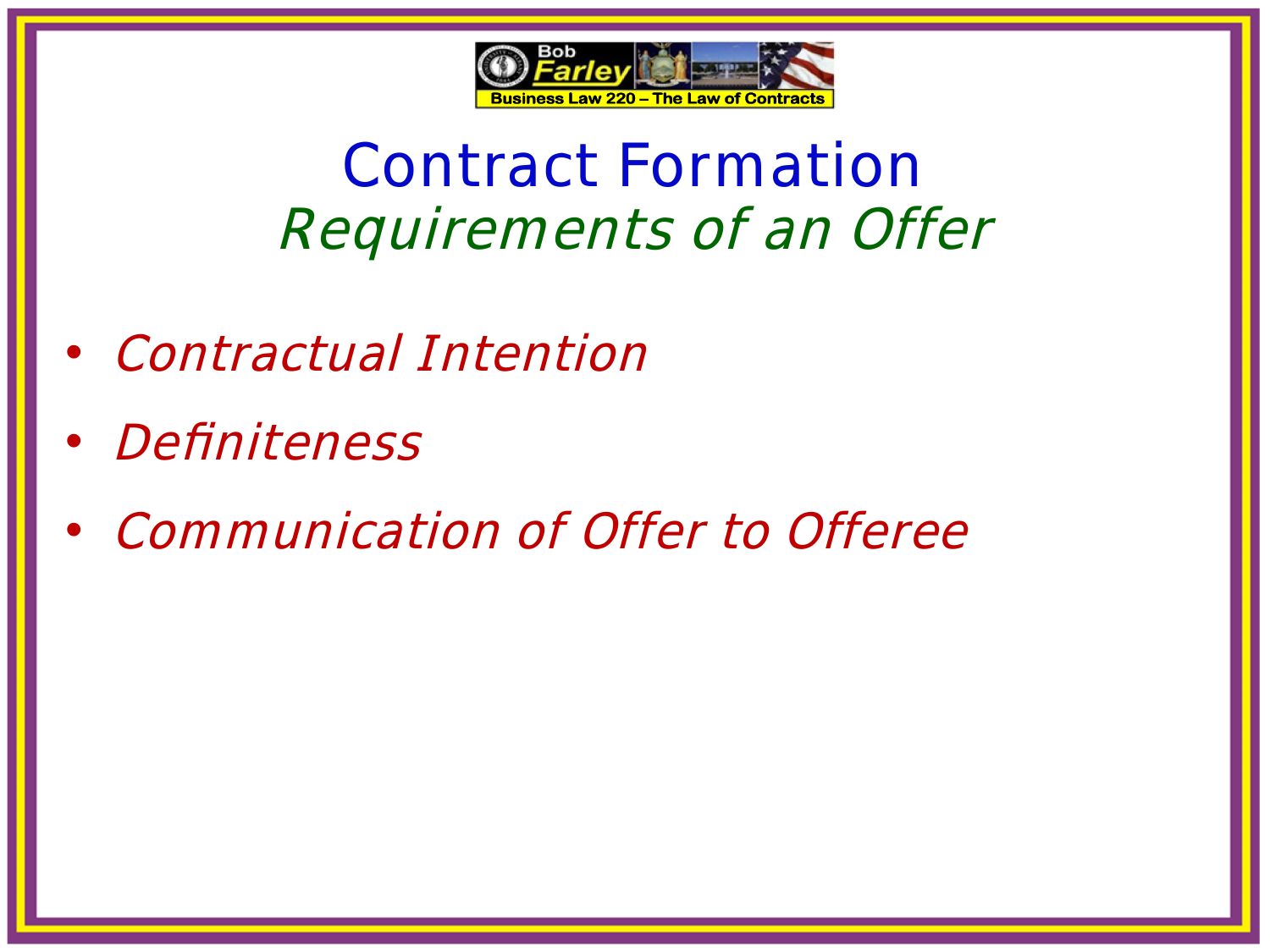

Contract Formation
Requirements of an Offer

Contractual Intention
Definiteness
Communication of Offer to Offeree